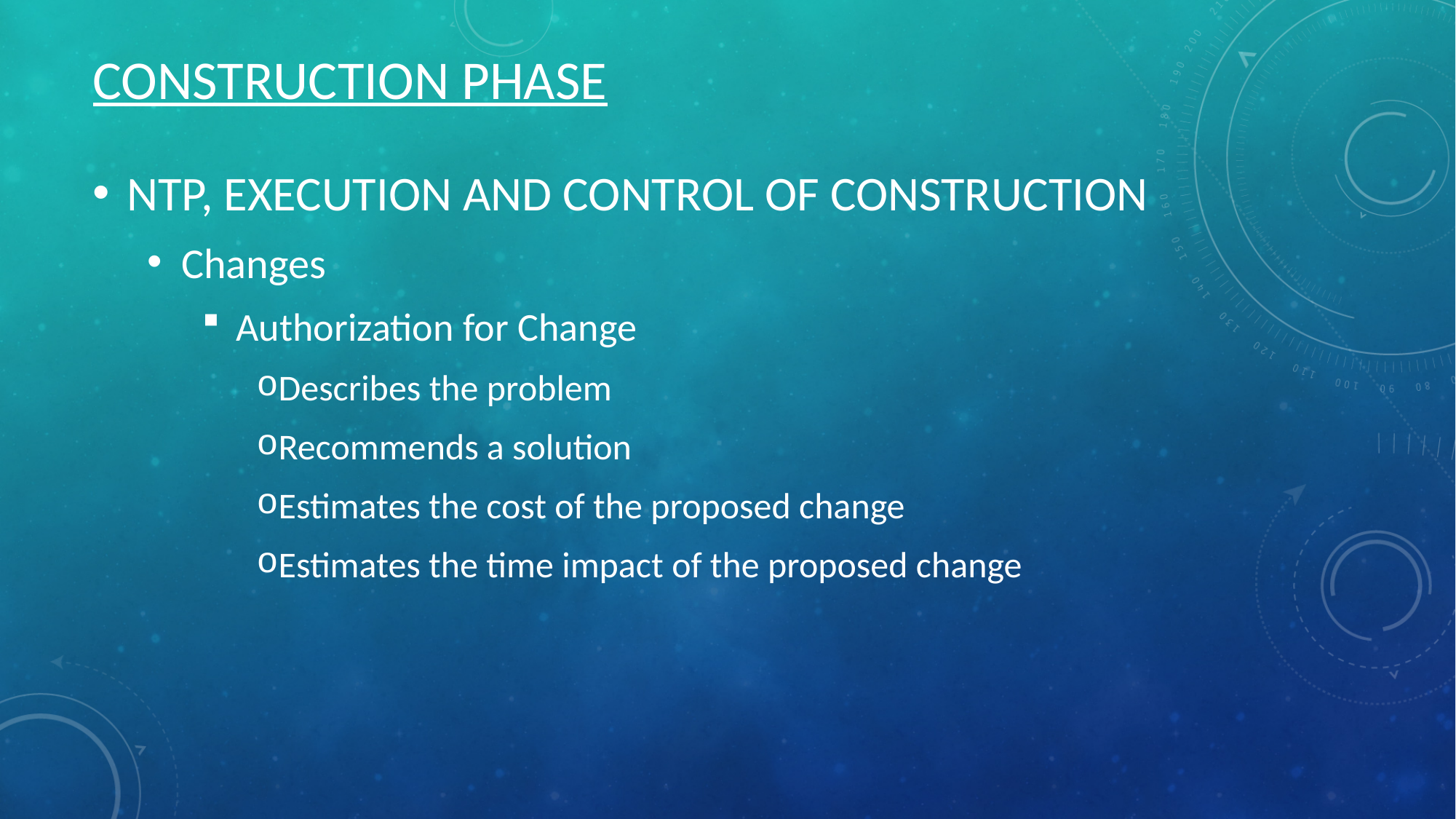

# CONSTRUCTION phase

NTP, EXECUTION AND CONTROL OF CONSTRUCTION
Changes
Authorization for Change
Describes the problem
Recommends a solution
Estimates the cost of the proposed change
Estimates the time impact of the proposed change